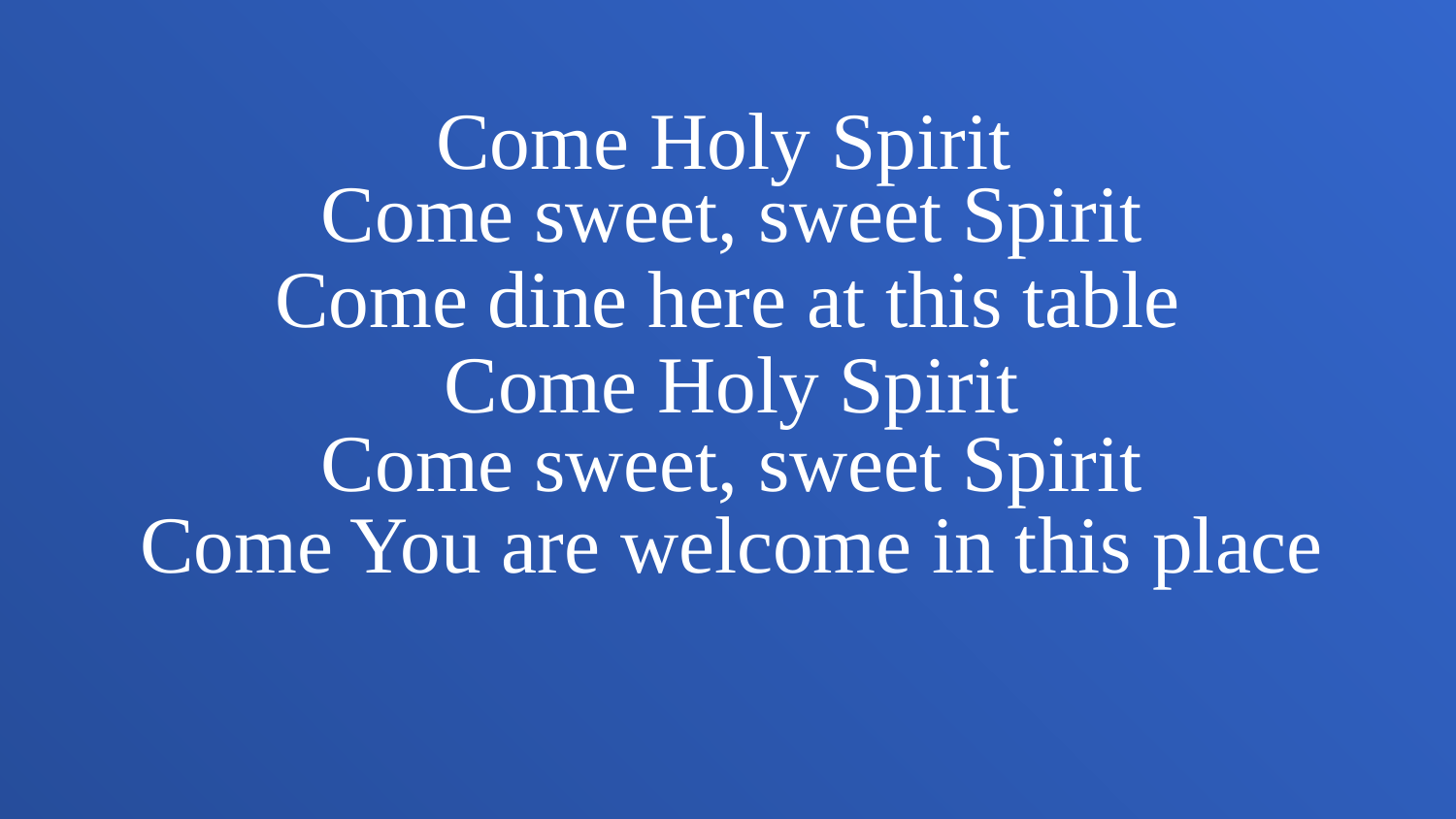

Come Holy Spirit
Come sweet, sweet Spirit
Come dine here at this table
Come Holy Spirit
Come sweet, sweet Spirit
Come You are welcome in this place